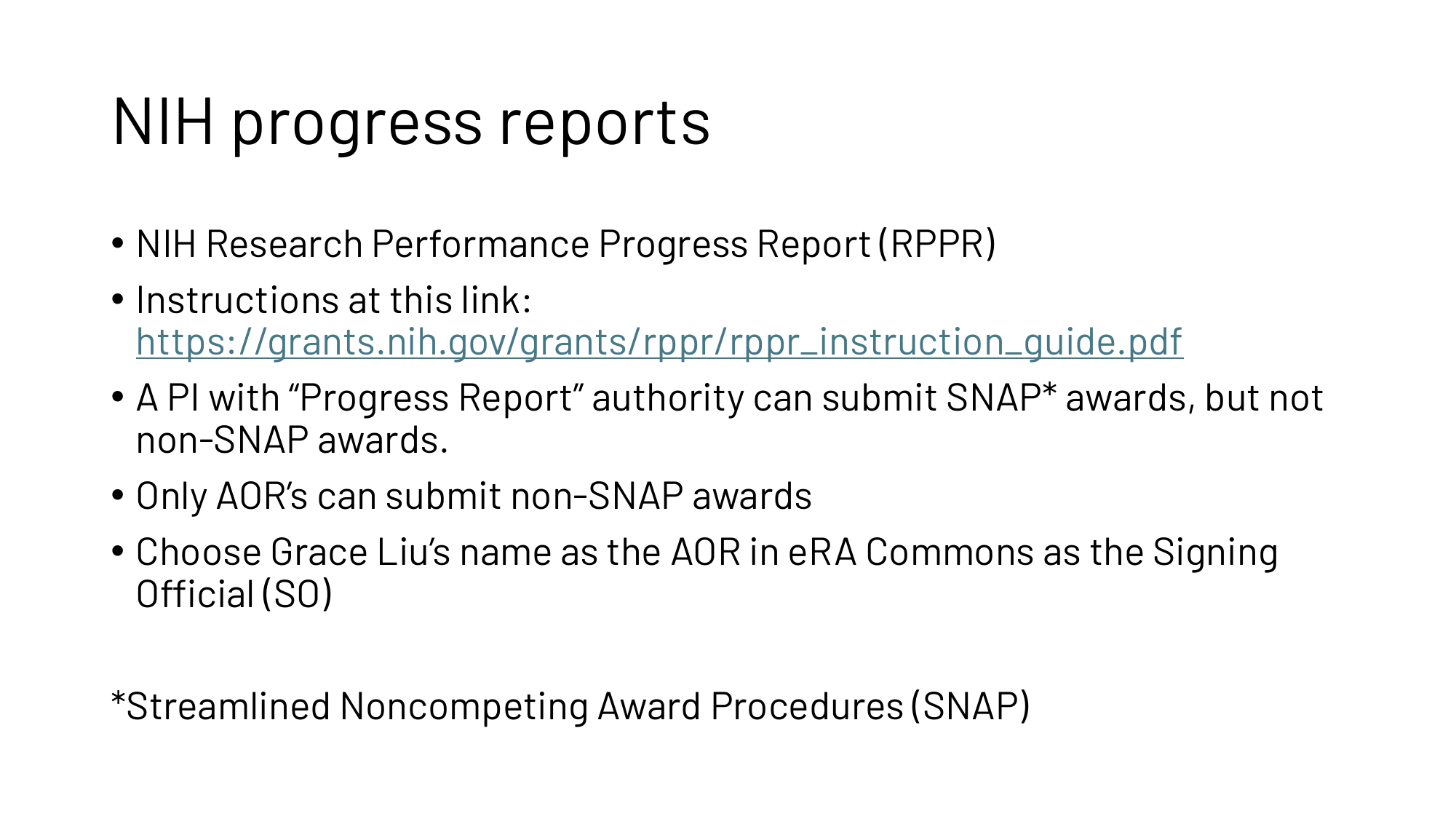

# NIH progress reports
NIH Research Performance Progress Report (RPPR)
Instructions at this link: https://grants.nih.gov/grants/rppr/rppr_instruction_guide.pdf
A PI with “Progress Report” authority can submit SNAP* awards, but not non-SNAP awards.
Only AOR’s can submit non-SNAP awards
Choose Grace Liu’s name as the AOR in eRA Commons as the Signing Official (SO)

*Streamlined Noncompeting Award Procedures (SNAP)